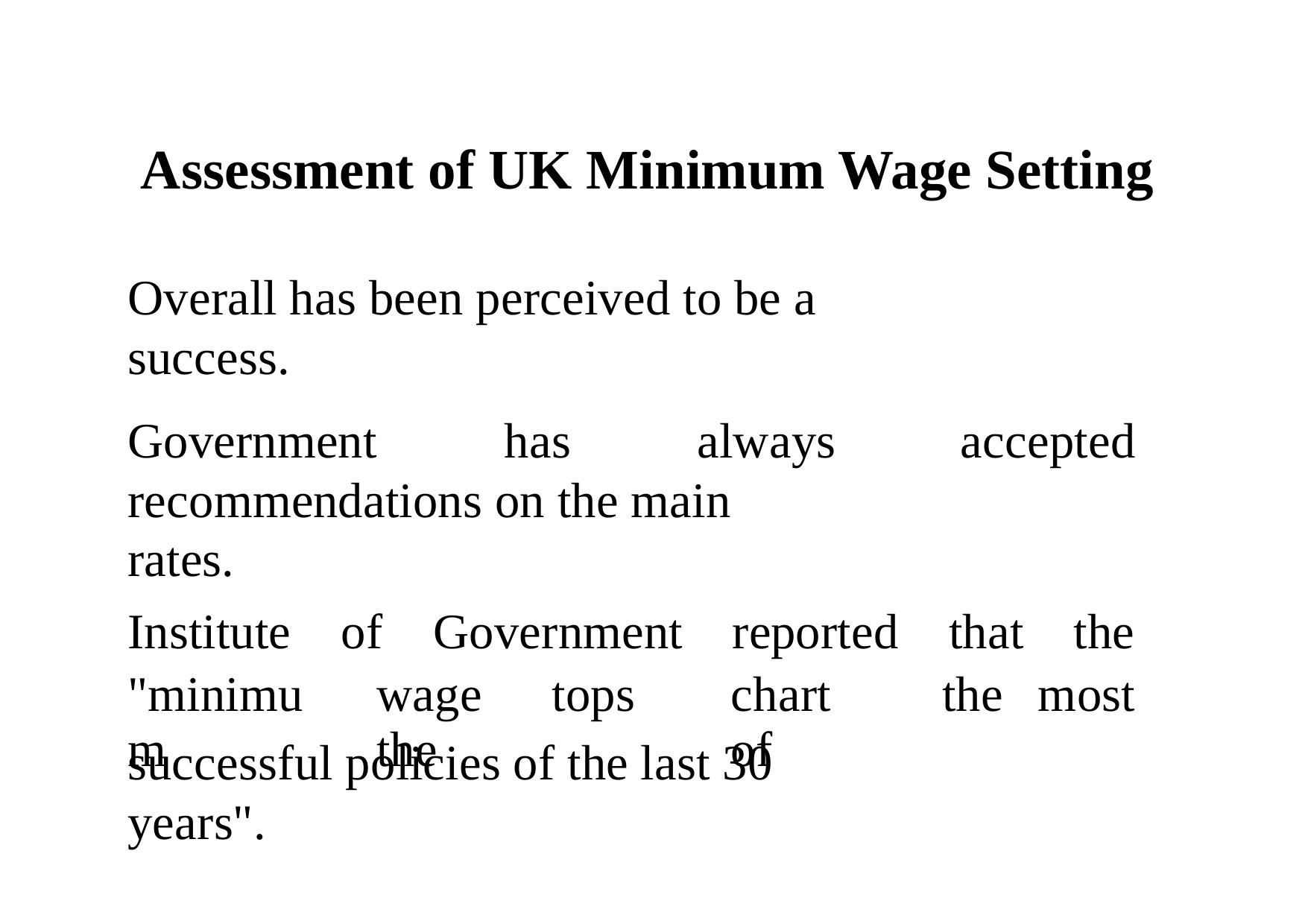

Assessment of UK Minimum Wage Setting
Overall has been perceived to be a success.
Government	has	always recommendations on the main rates.
accepted
| Institute | of Government | reported | that | the |
| --- | --- | --- | --- | --- |
| "minimum | wage tops the | chart of | the | most |
successful policies of the last 30 years".